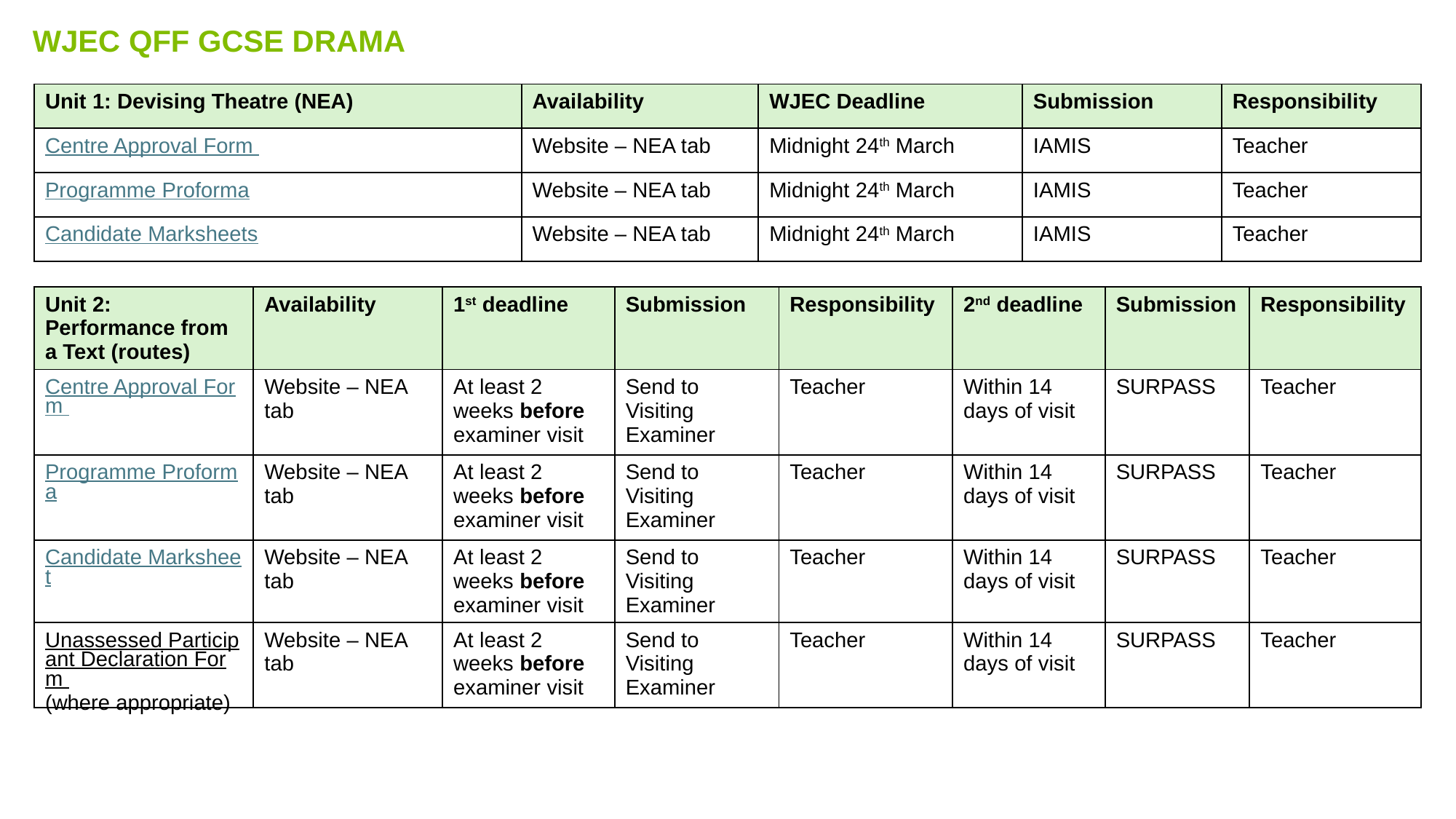

# WJEC QFF GCSE DRAMA
| Unit 1: Devising Theatre (NEA) | Availability | WJEC Deadline | Submission | Responsibility |
| --- | --- | --- | --- | --- |
| Centre Approval Form | Website – NEA tab | Midnight 24th March | IAMIS | Teacher |
| Programme Proforma | Website – NEA tab | Midnight 24th March | IAMIS | Teacher |
| Candidate Marksheets | Website – NEA tab | Midnight 24th March | IAMIS | Teacher |
| Unit 2: Performance from a Text (routes) | Availability | 1st deadline | Submission | Responsibility | 2nd deadline | Submission | Responsibility |
| --- | --- | --- | --- | --- | --- | --- | --- |
| Centre Approval Form | Website – NEA tab | At least 2 weeks before examiner visit | Send to Visiting Examiner | Teacher | Within 14 days of visit | SURPASS | Teacher |
| Programme Proforma | Website – NEA tab | At least 2 weeks before examiner visit | Send to Visiting Examiner | Teacher | Within 14 days of visit | SURPASS | Teacher |
| Candidate Marksheet | Website – NEA tab | At least 2 weeks before examiner visit | Send to Visiting Examiner | Teacher | Within 14 days of visit | SURPASS | Teacher |
| Unassessed Participant Declaration Form (where appropriate) | Website – NEA tab | At least 2 weeks before examiner visit | Send to Visiting Examiner | Teacher | Within 14 days of visit | SURPASS | Teacher |